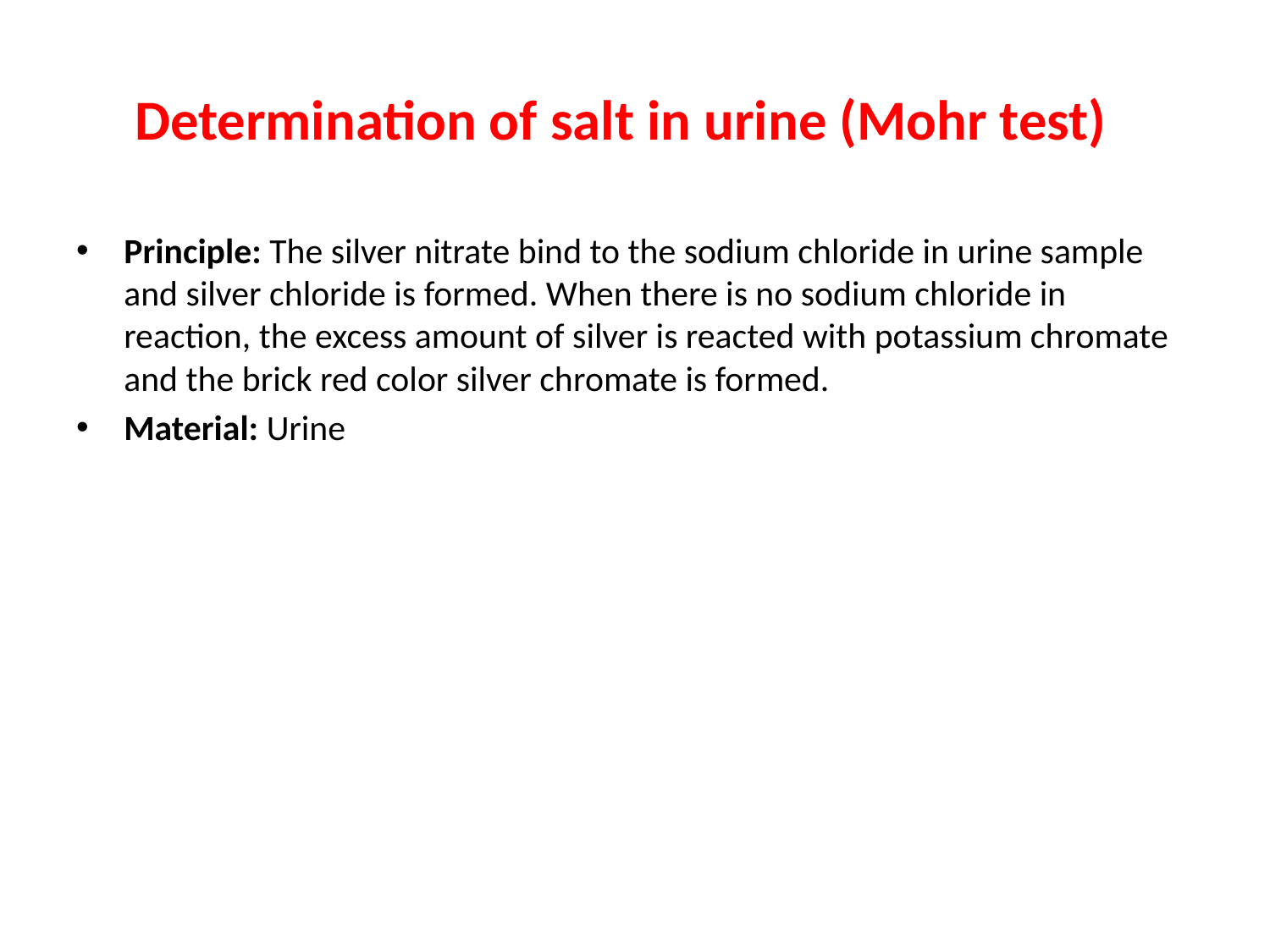

# Determination of salt in urine (Mohr test)
Principle: The silver nitrate bind to the sodium chloride in urine sample and silver chloride is formed. When there is no sodium chloride in reaction, the excess amount of silver is reacted with potassium chromate and the brick red color silver chromate is formed.
Material: Urine